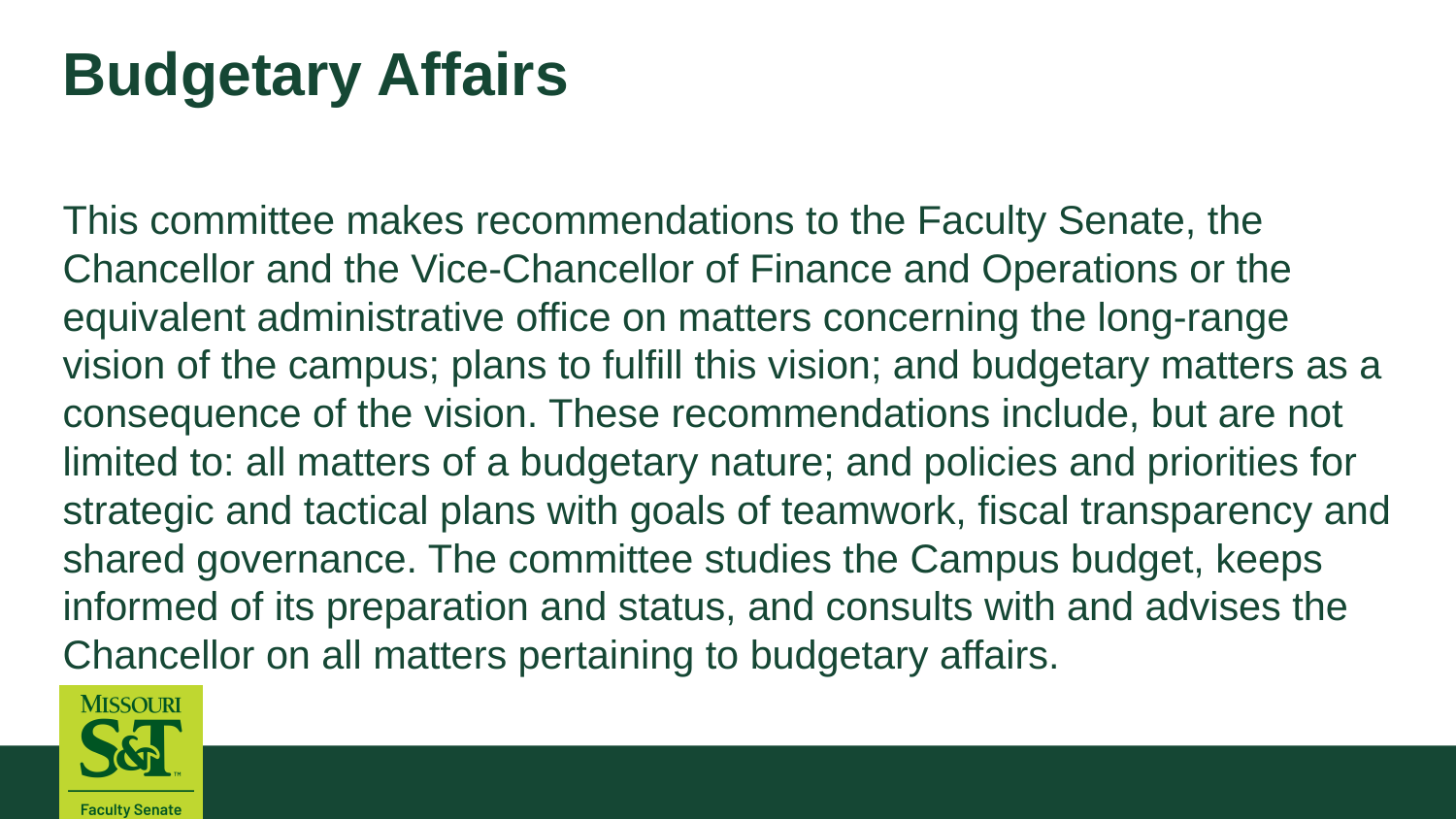

# Budgetary Affairs

This committee makes recommendations to the Faculty Senate, the Chancellor and the Vice-Chancellor of Finance and Operations or the equivalent administrative office on matters concerning the long-range vision of the campus; plans to fulfill this vision; and budgetary matters as a consequence of the vision. These recommendations include, but are not limited to: all matters of a budgetary nature; and policies and priorities for strategic and tactical plans with goals of teamwork, fiscal transparency and shared governance. The committee studies the Campus budget, keeps informed of its preparation and status, and consults with and advises the Chancellor on all matters pertaining to budgetary affairs.